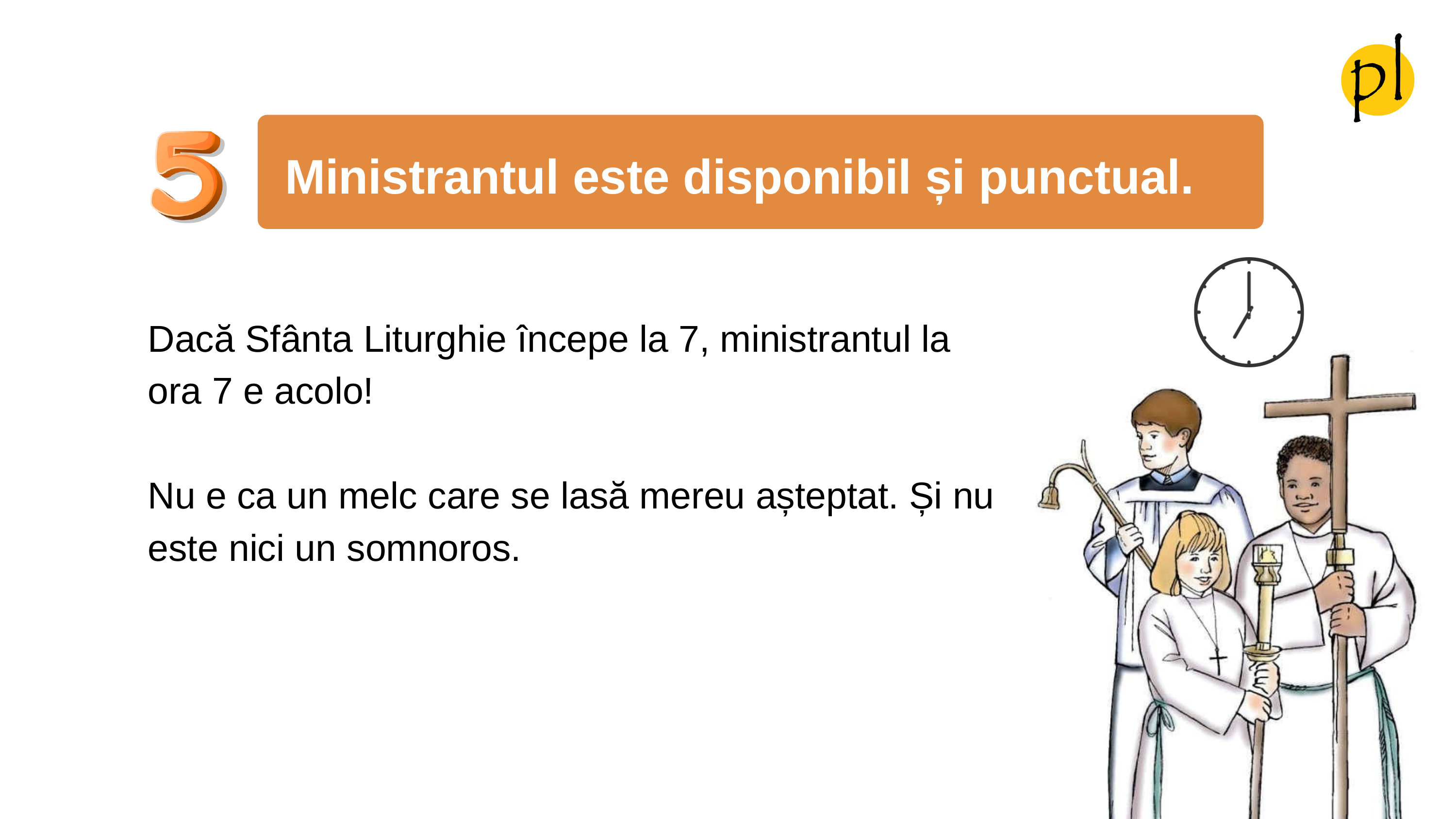

Ministrantul este disponibil și punctual.

Dacă Sfânta Liturghie începe la 7, ministrantul la
ora 7 e acolo!

Nu e ca un melc care se lasă mereu așteptat. Și nu este nici un somnoros.